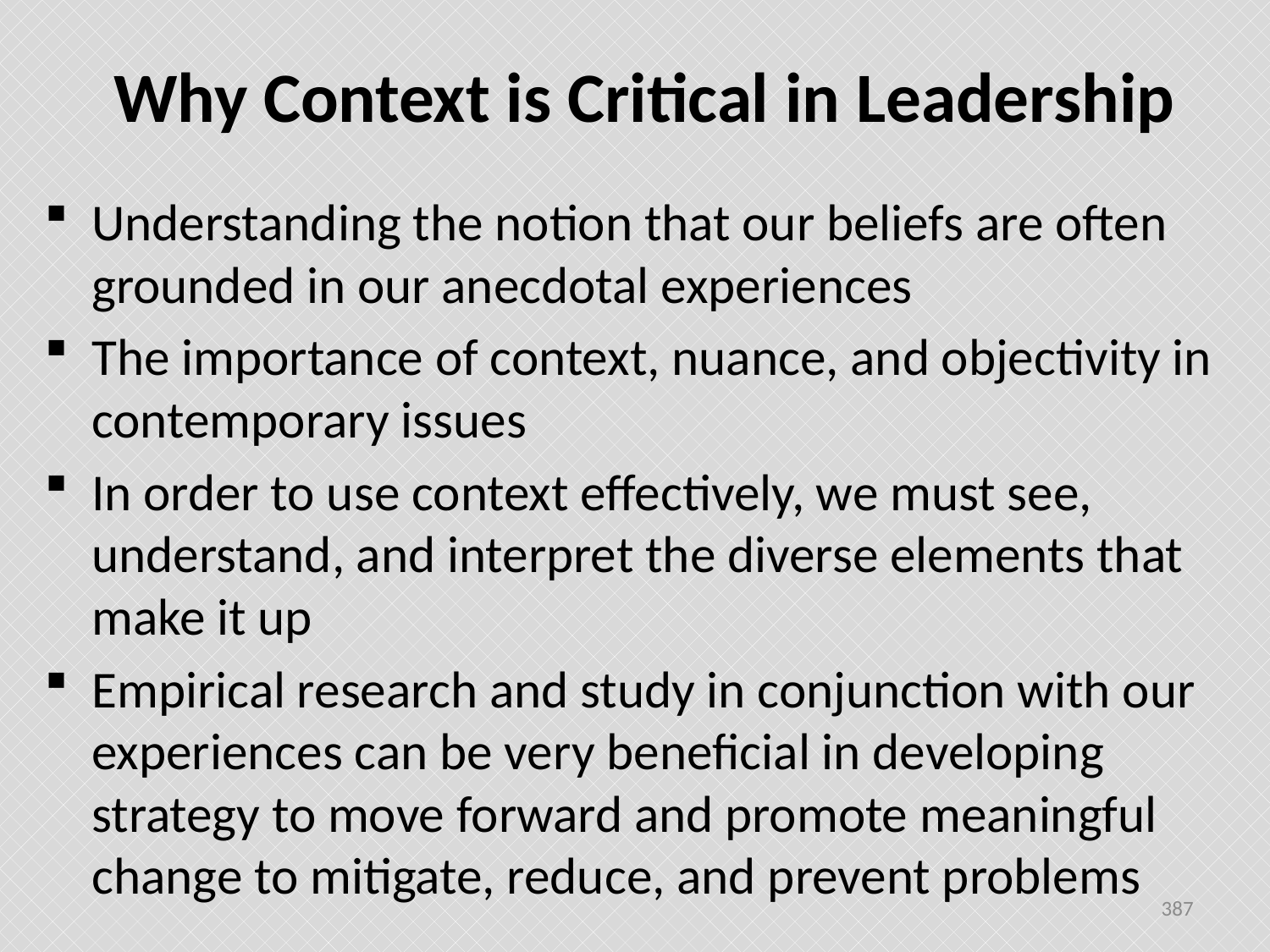

# Why Context is Critical in Leadership
Understanding the notion that our beliefs are often grounded in our anecdotal experiences
The importance of context, nuance, and objectivity in contemporary issues
In order to use context effectively, we must see, understand, and interpret the diverse elements that make it up
Empirical research and study in conjunction with our experiences can be very beneficial in developing strategy to move forward and promote meaningful change to mitigate, reduce, and prevent problems

387